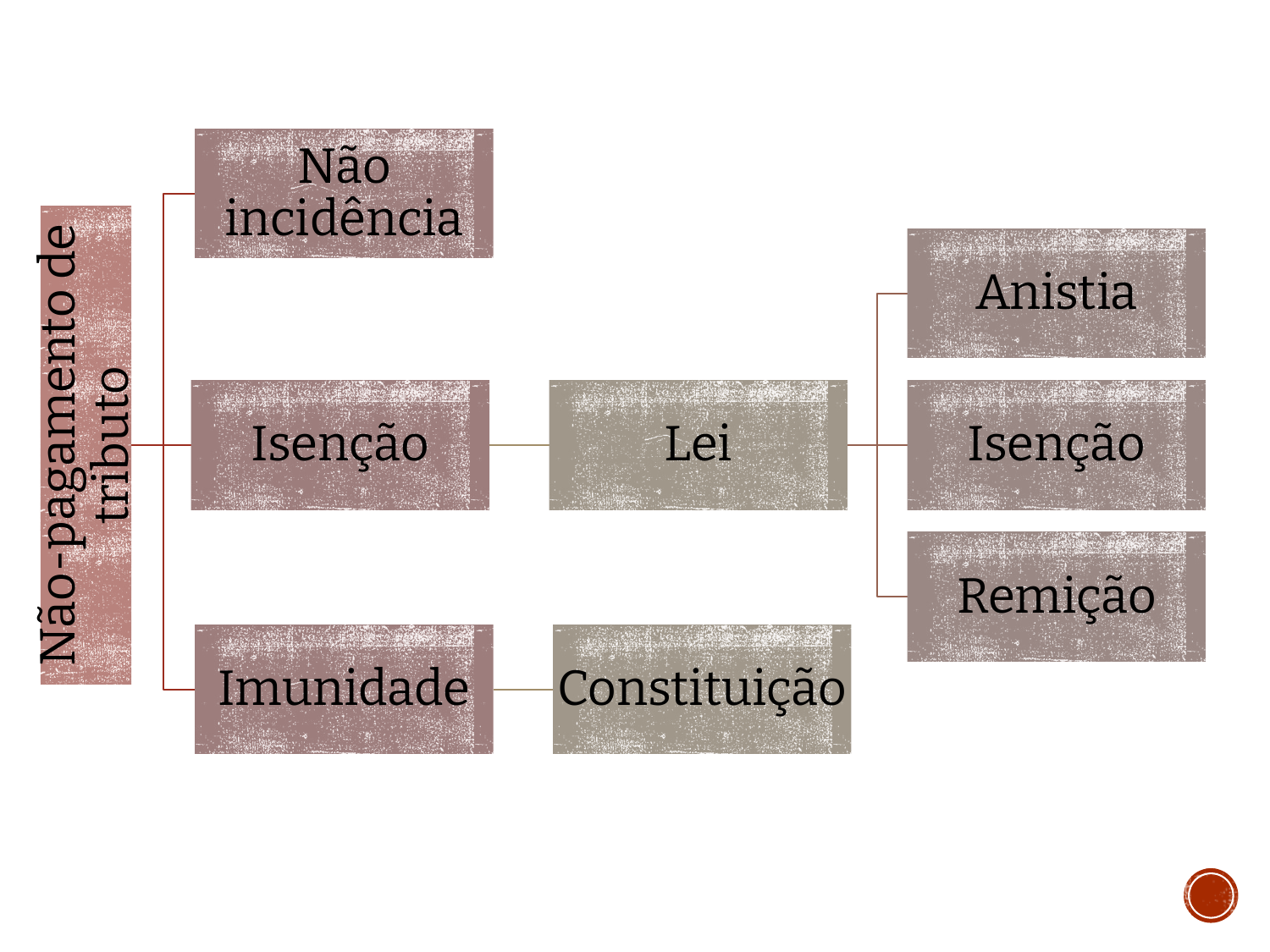

Não-pagamento de tributo
Não incidência
Isenção
Lei
Anistia
Isenção
Remição
Imunidade
Constituição